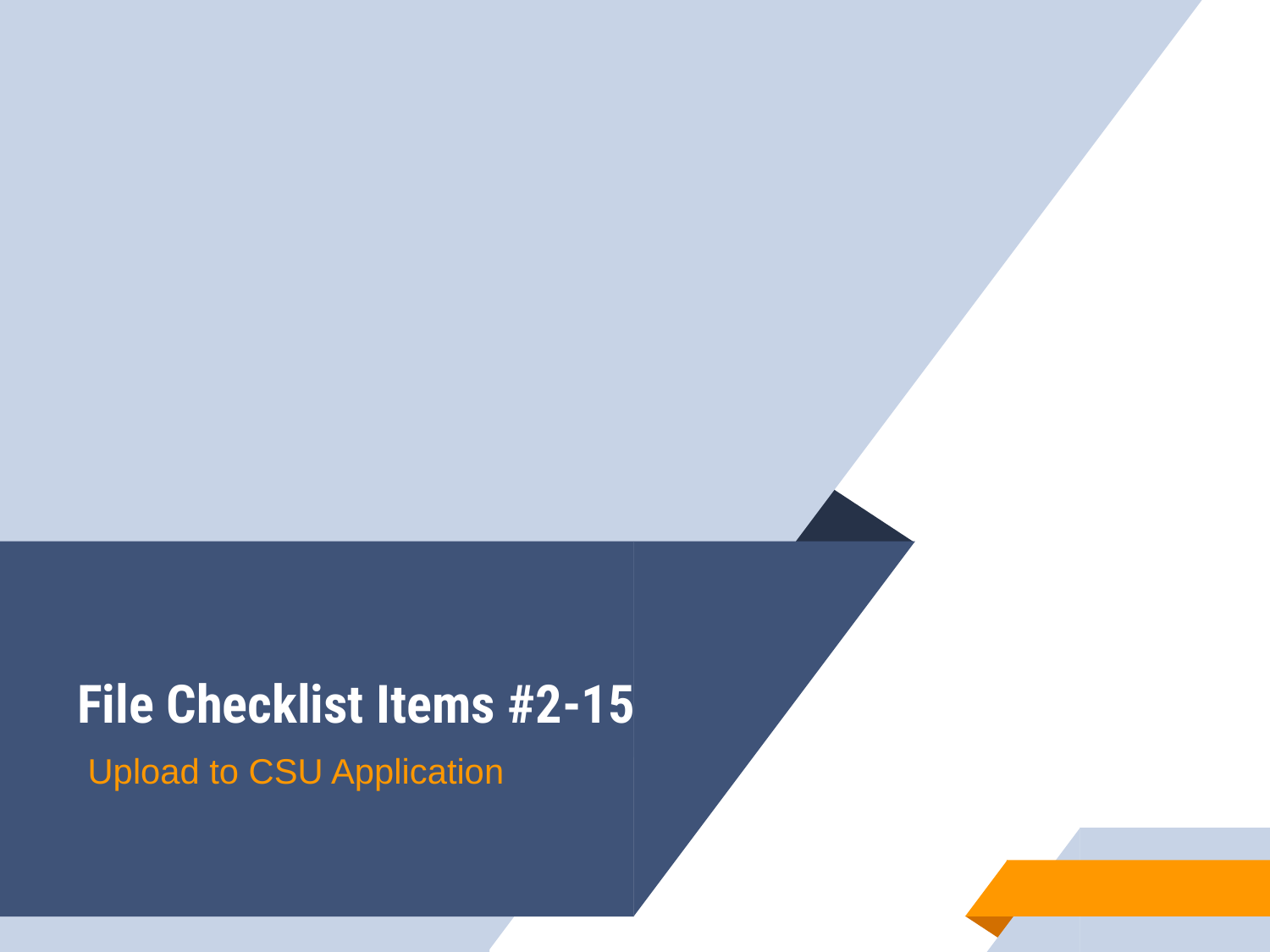

# File Checklist Items #2-15
Upload to CSU Application